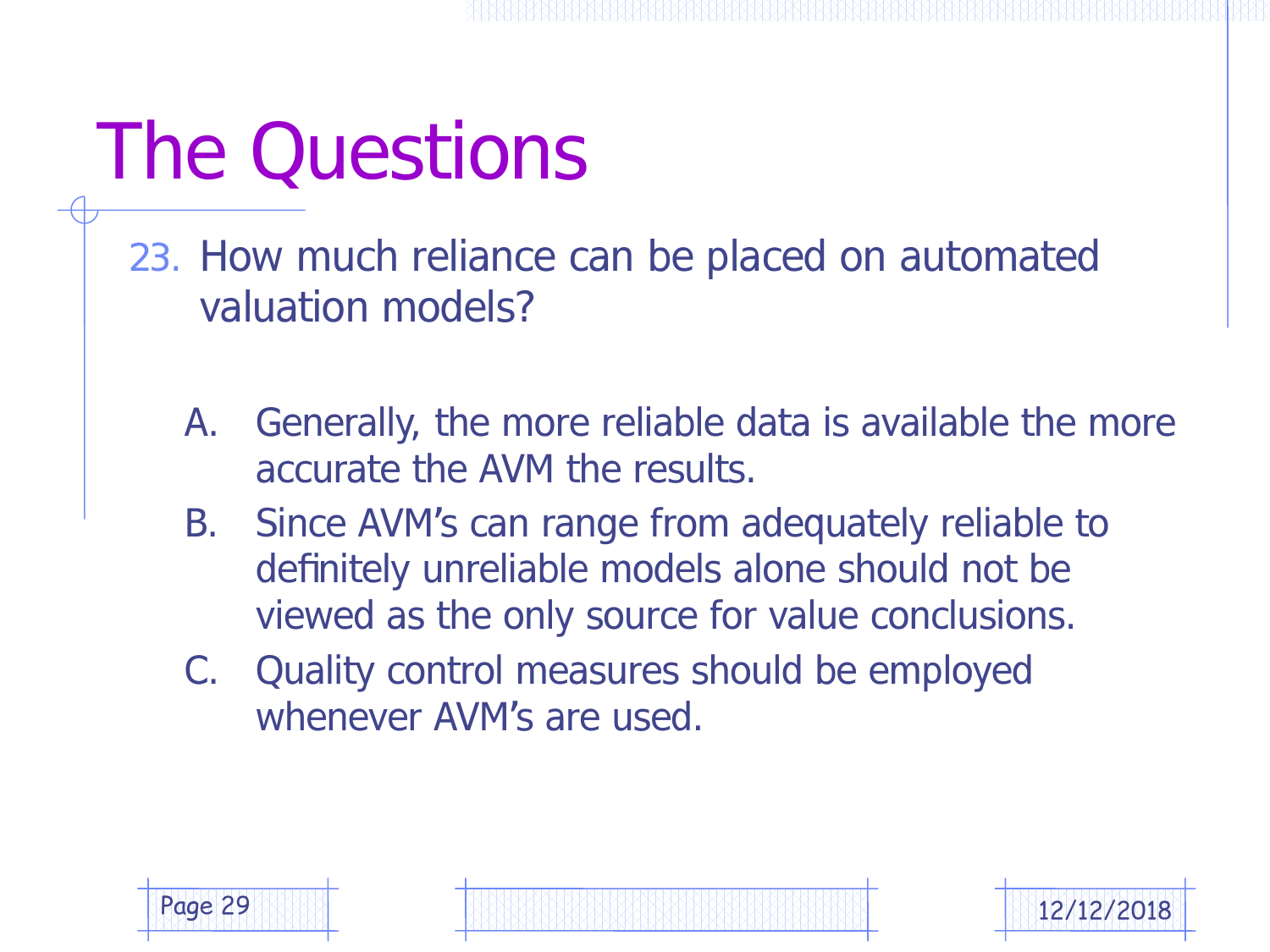

# The Questions
How much reliance can be placed on automated valuation models?

A.	Generally, the more reliable data is available the more accurate the AVM the results.
B.	Since AVM’s can range from adequately reliable to definitely unreliable models alone should not be viewed as the only source for value conclusions.
C.	Quality control measures should be employed whenever AVM’s are used.

Page 29
12/12/2018